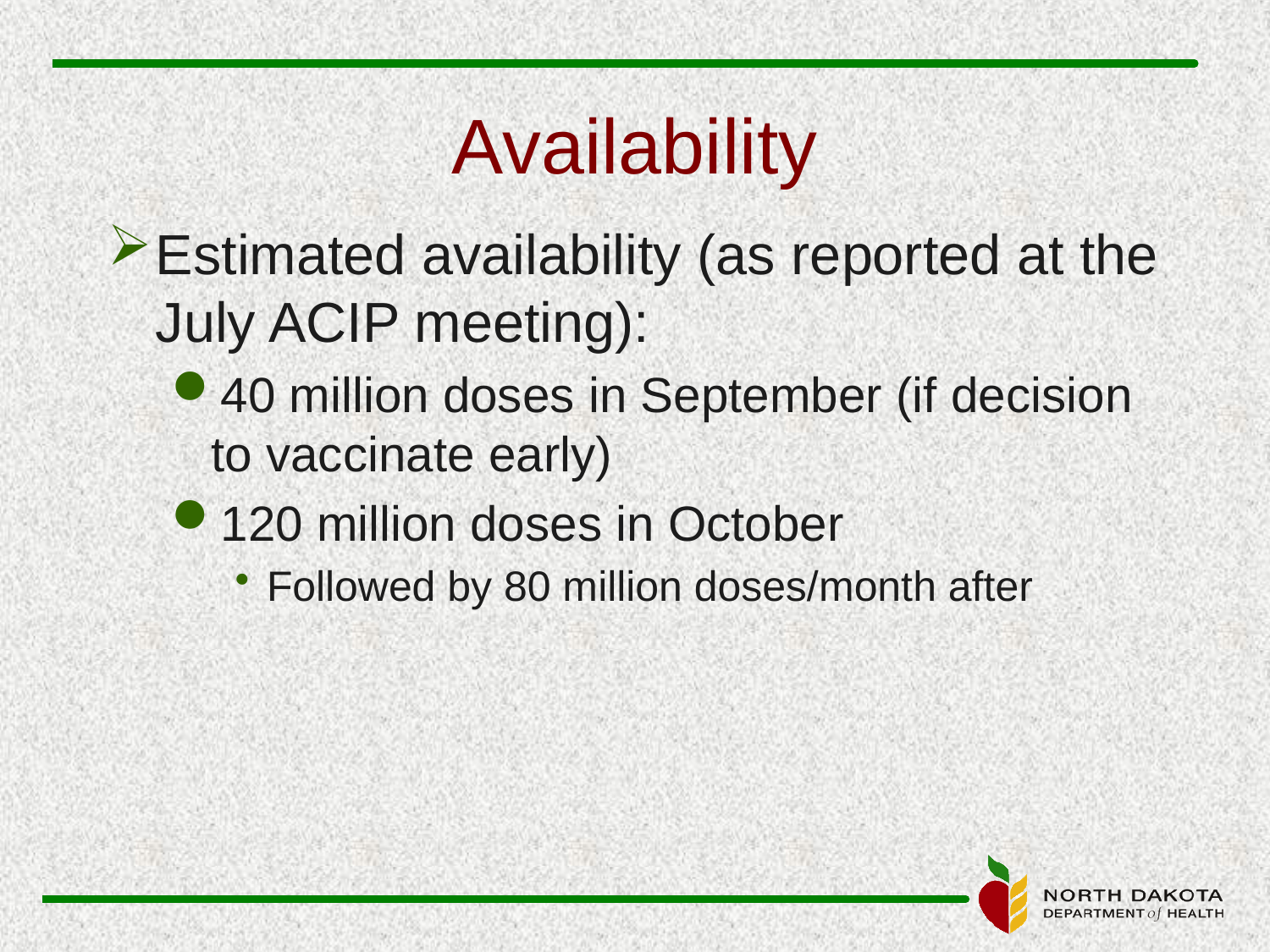

# Availability
Estimated availability (as reported at the July ACIP meeting):
40 million doses in September (if decision to vaccinate early)
120 million doses in October
Followed by 80 million doses/month after